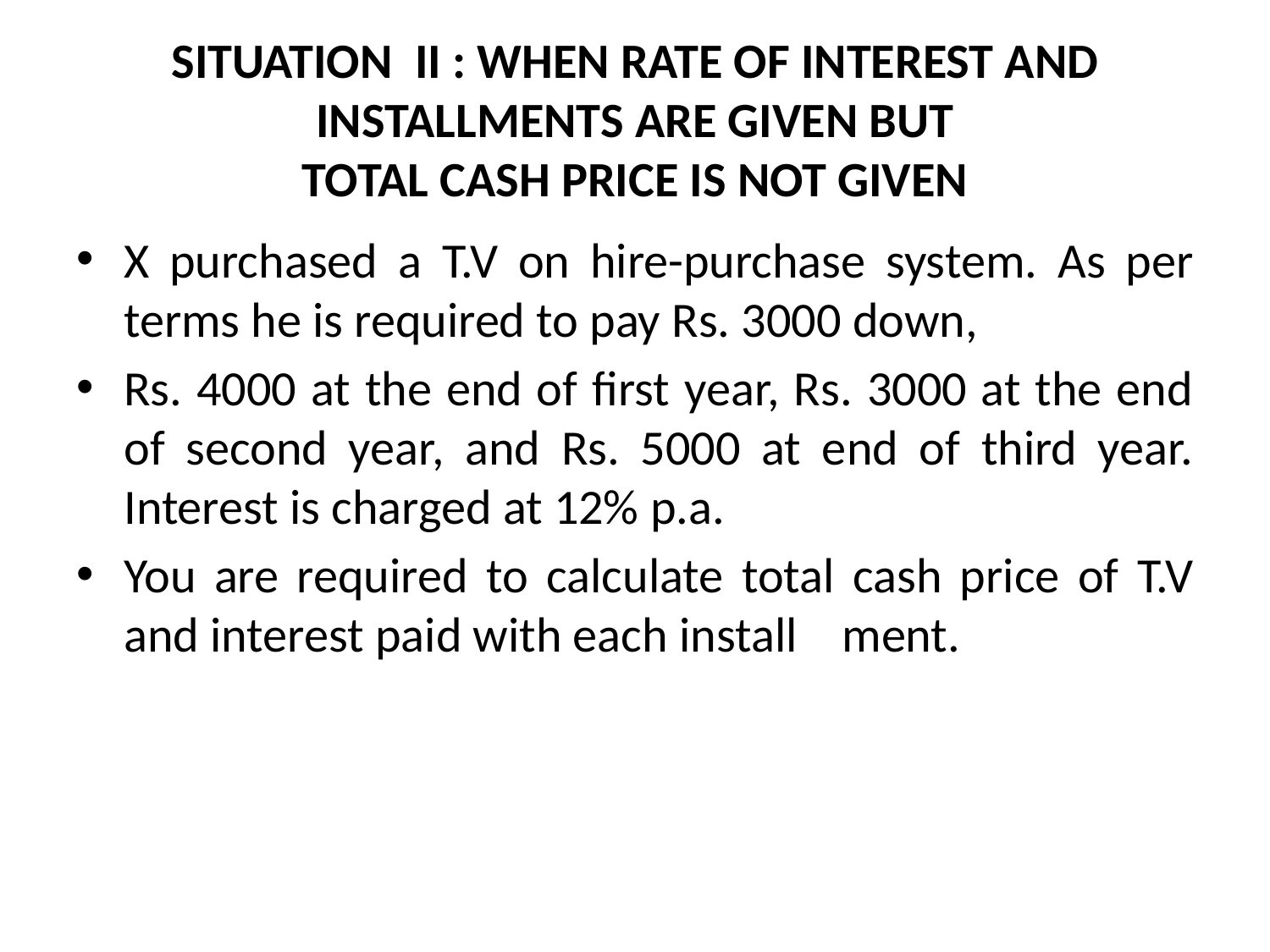

# SITUATION  II : WHEN RATE OF INTEREST AND INSTALLMENTS ARE GIVEN BUT TOTAL CASH PRICE IS NOT GIVEN
X purchased a T.V on hire-purchase system. As per terms he is required to pay Rs. 3000 down,
Rs. 4000 at the end of first year, Rs. 3000 at the end of second year, and Rs. 5000 at end of third year. Interest is charged at 12% p.a.
You are required to calculate total cash price of T.V and interest paid with each install    ment.